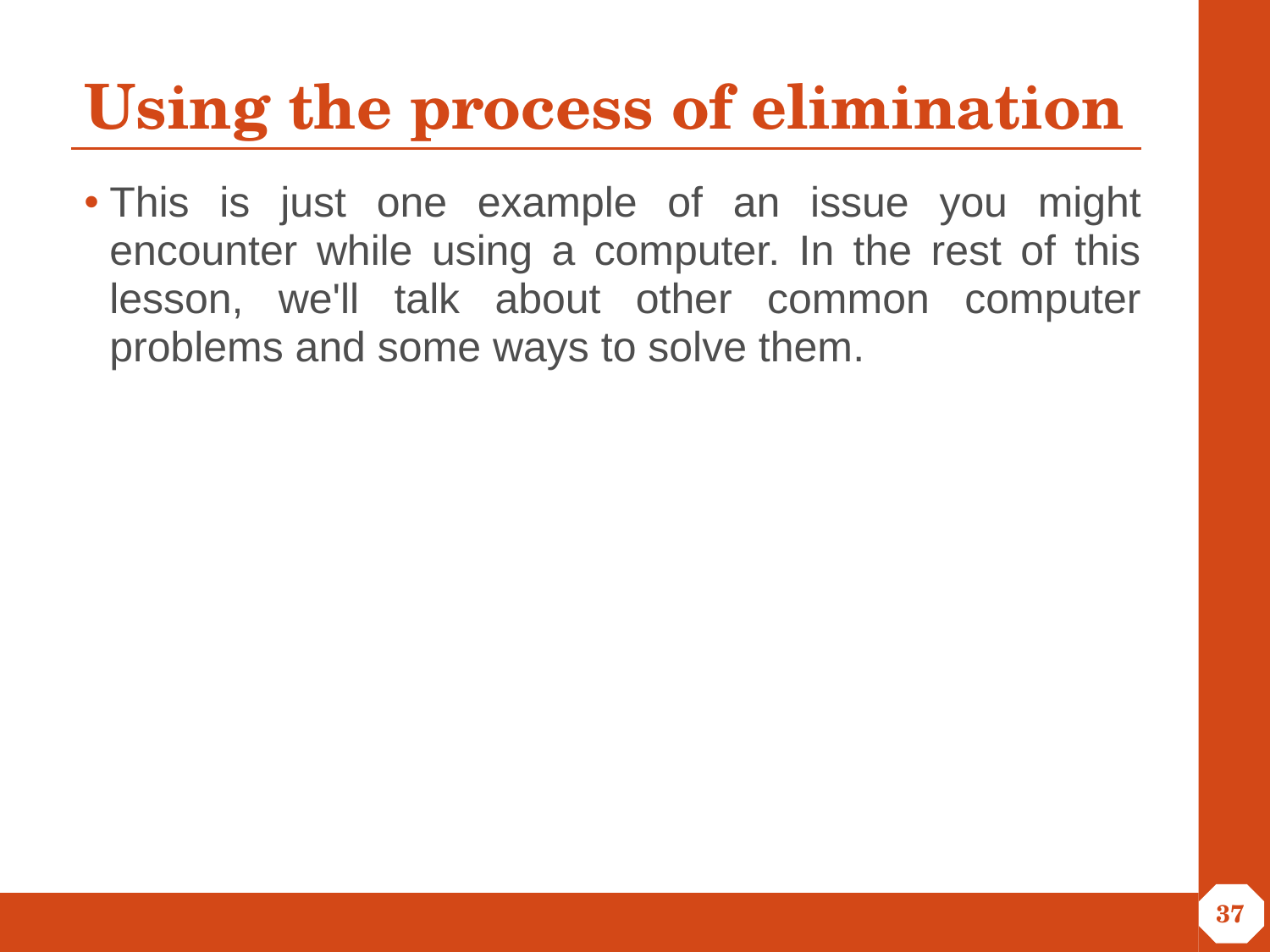

# Using the process of elimination
This is just one example of an issue you might encounter while using a computer. In the rest of this lesson, we'll talk about other common computer problems and some ways to solve them.
37